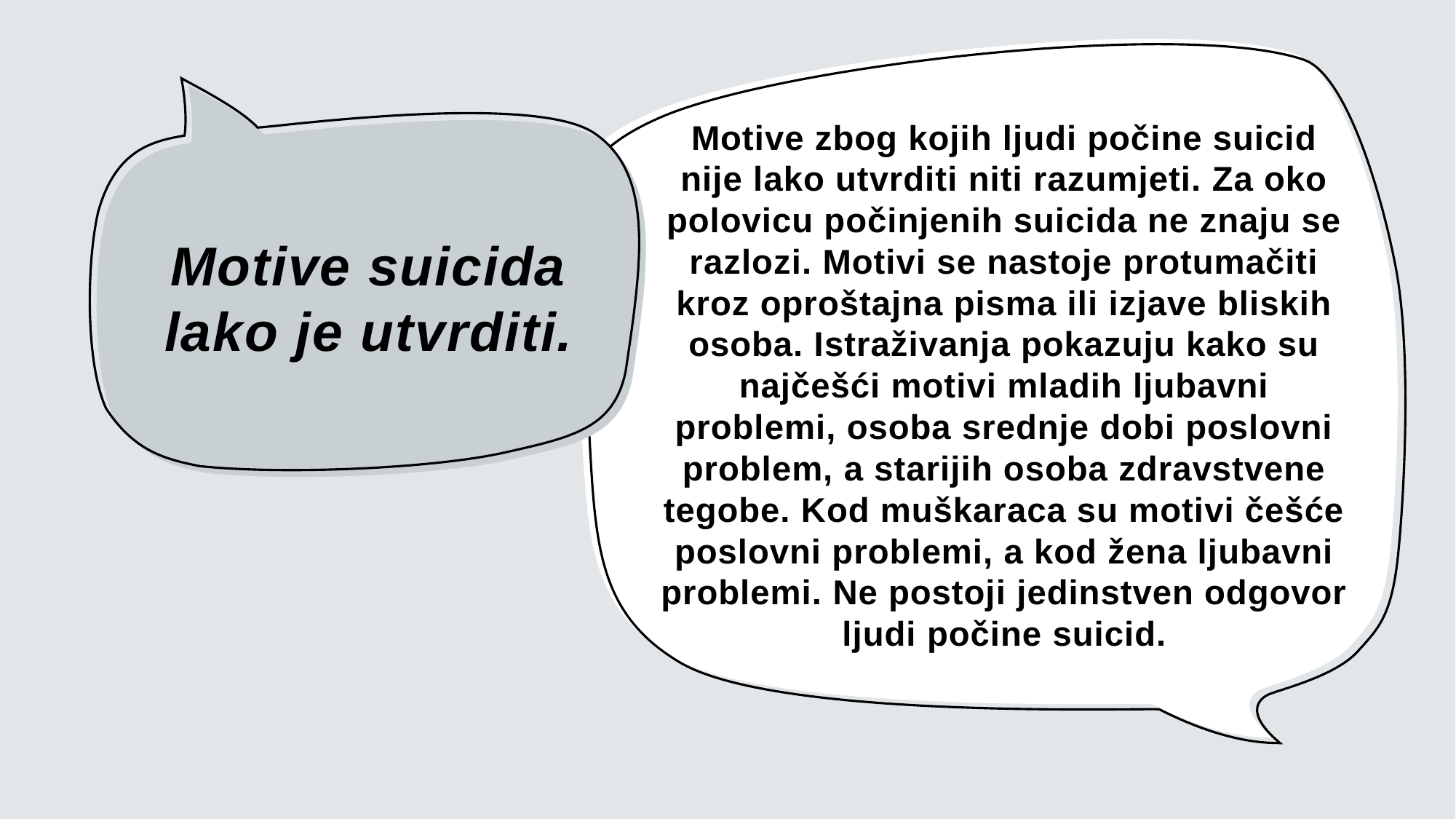

Motive zbog kojih ljudi počine suicid nije lako utvrditi niti razumjeti. Za oko polovicu počinjenih suicida ne znaju se razlozi. Motivi se nastoje protumačiti kroz oproštajna pisma ili izjave bliskih osoba. Istraživanja pokazuju kako su najčešći motivi mladih ljubavni problemi, osoba srednje dobi poslovni problem, a starijih osoba zdravstvene tegobe. Kod muškaraca su motivi češće poslovni problemi, a kod žena ljubavni problemi. Ne postoji jedinstven odgovor ljudi počine suicid.
# Motive suicida lako je utvrditi.